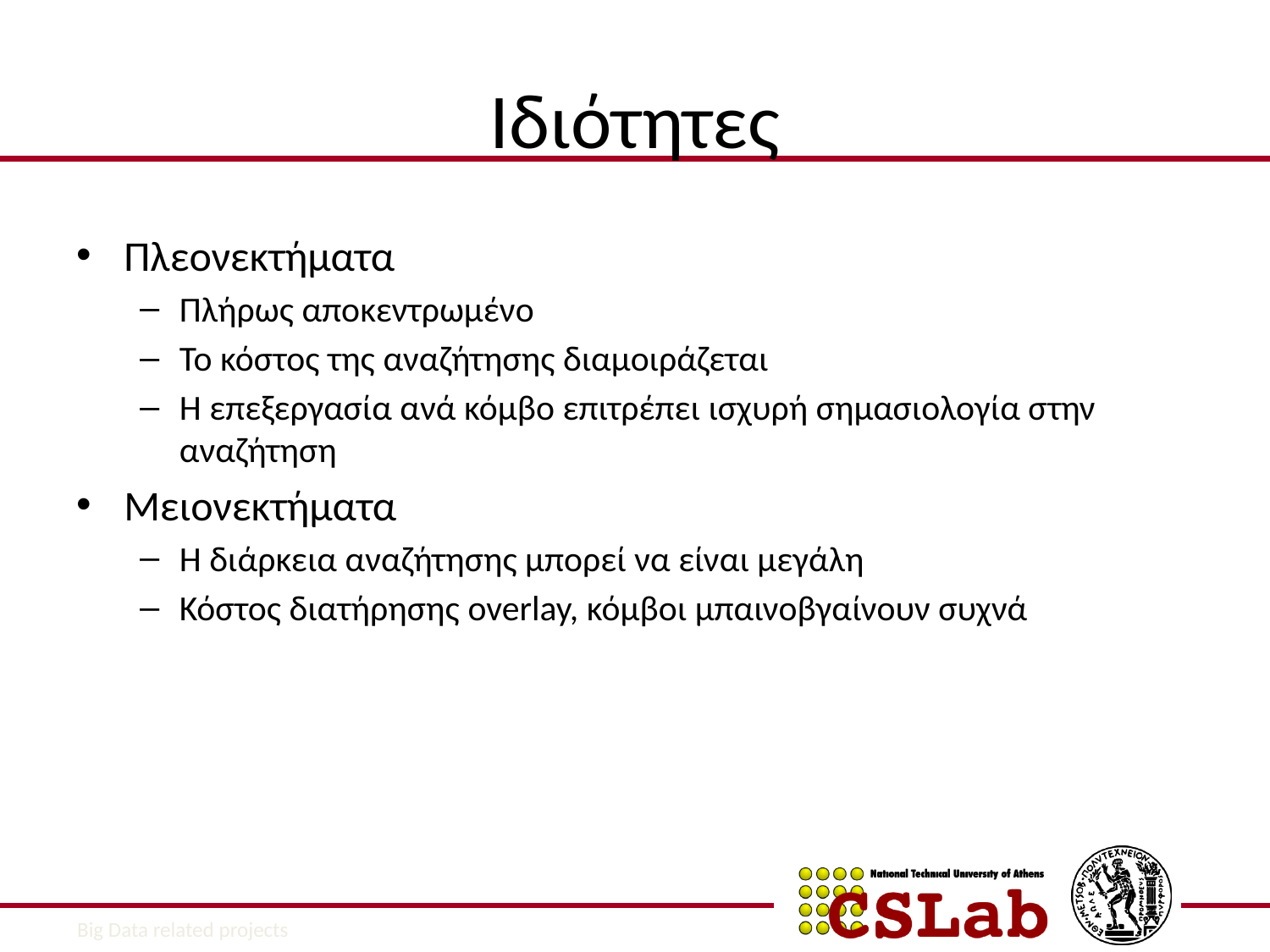

# Ιδιότητες
Πλεονεκτήματα
Πλήρως αποκεντρωμένο
Το κόστος της αναζήτησης διαμοιράζεται
Η επεξεργασία ανά κόμβο επιτρέπει ισχυρή σημασιολογία στην αναζήτηση
Μειονεκτήματα
Η διάρκεια αναζήτησης μπορεί να είναι μεγάλη
Κόστος διατήρησης overlay, κόμβοι μπαινοβγαίνουν συχνά